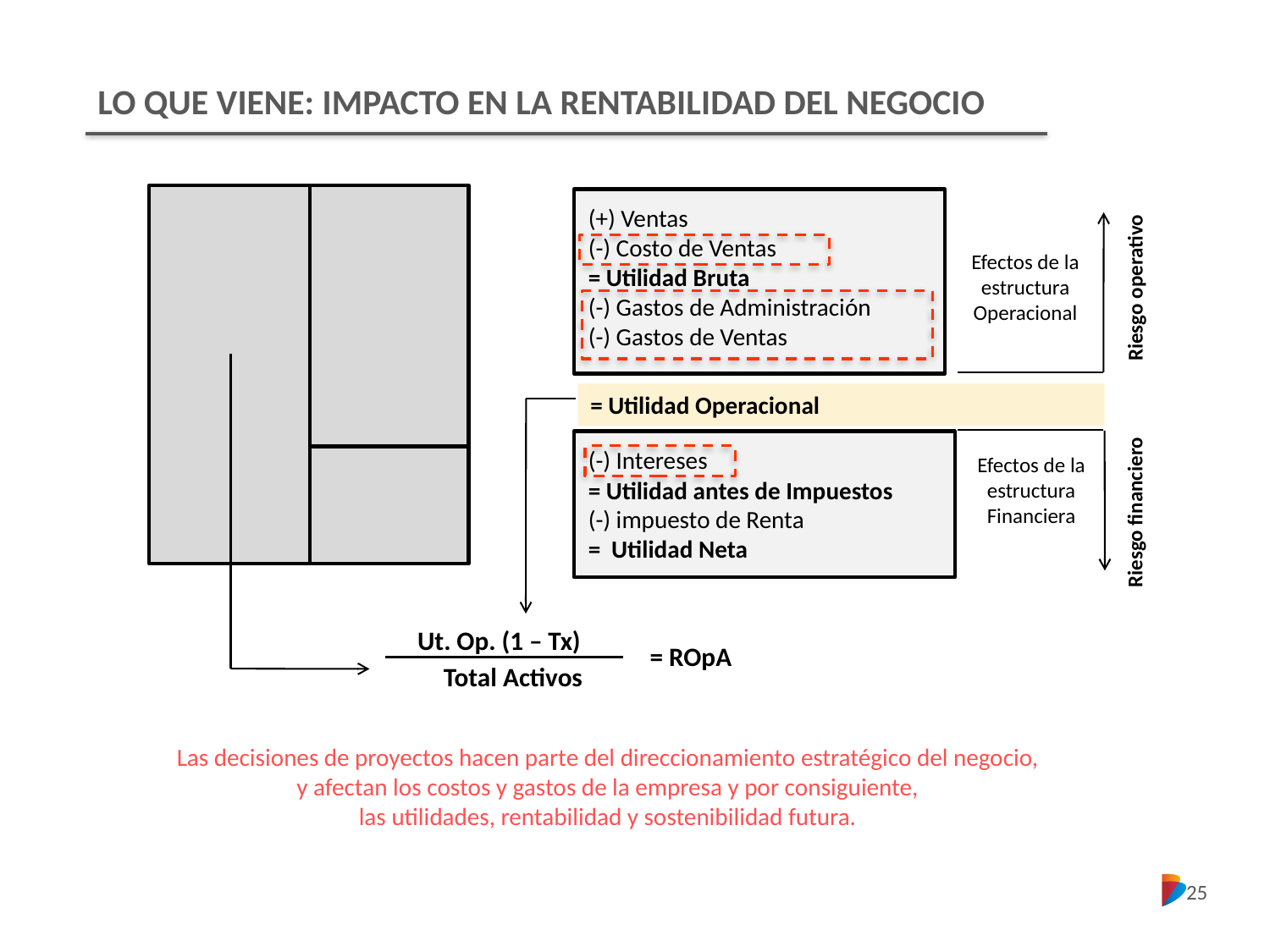

LO QUE VIENE: IMPACTO EN LA RENTABILIDAD DEL NEGOCIO

(+) Ventas
(-) Costo de Ventas
= Utilidad Bruta
(-) Gastos de Administración
(-) Gastos de Ventas

Efectos de la estructura Operacional
Riesgo operativo

= Utilidad Operacional

(-) Intereses
= Utilidad antes de Impuestos
(-) impuesto de Renta
=  Utilidad Neta
Efectos de la estructura Financiera

Riesgo financiero
Ut. Op. (1 – Tx)
= ROpA
Total Activos
Las decisiones de proyectos hacen parte del direccionamiento estratégico del negocio,
y afectan los costos y gastos de la empresa y por consiguiente,
las utilidades, rentabilidad y sostenibilidad futura.